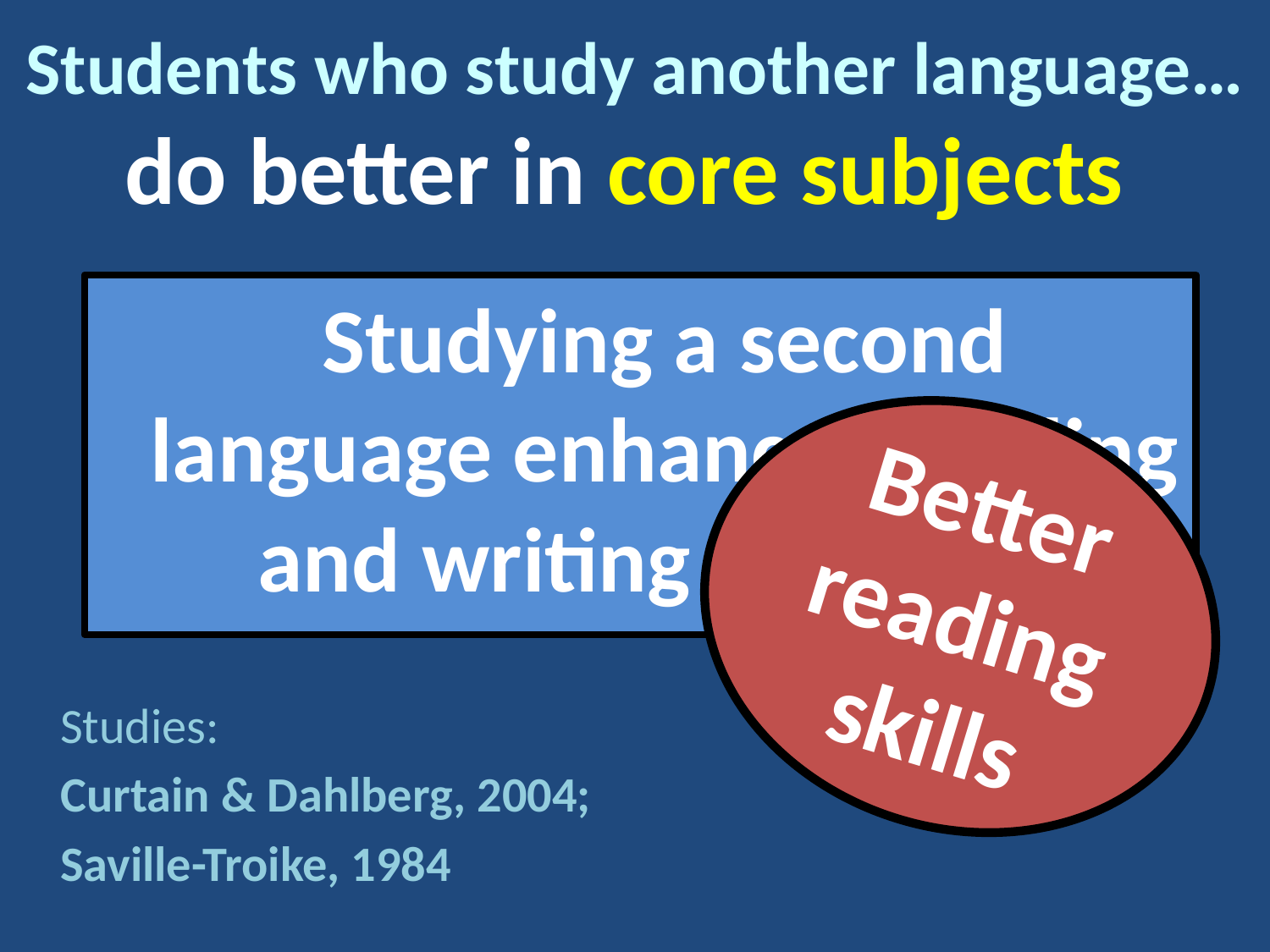

# Students who study another language… do better in core subjects
	Studying a second language enhances reading and writing in English
Better reading skills
	Studies:
	Curtain & Dahlberg, 2004;
	Saville-Troike, 1984